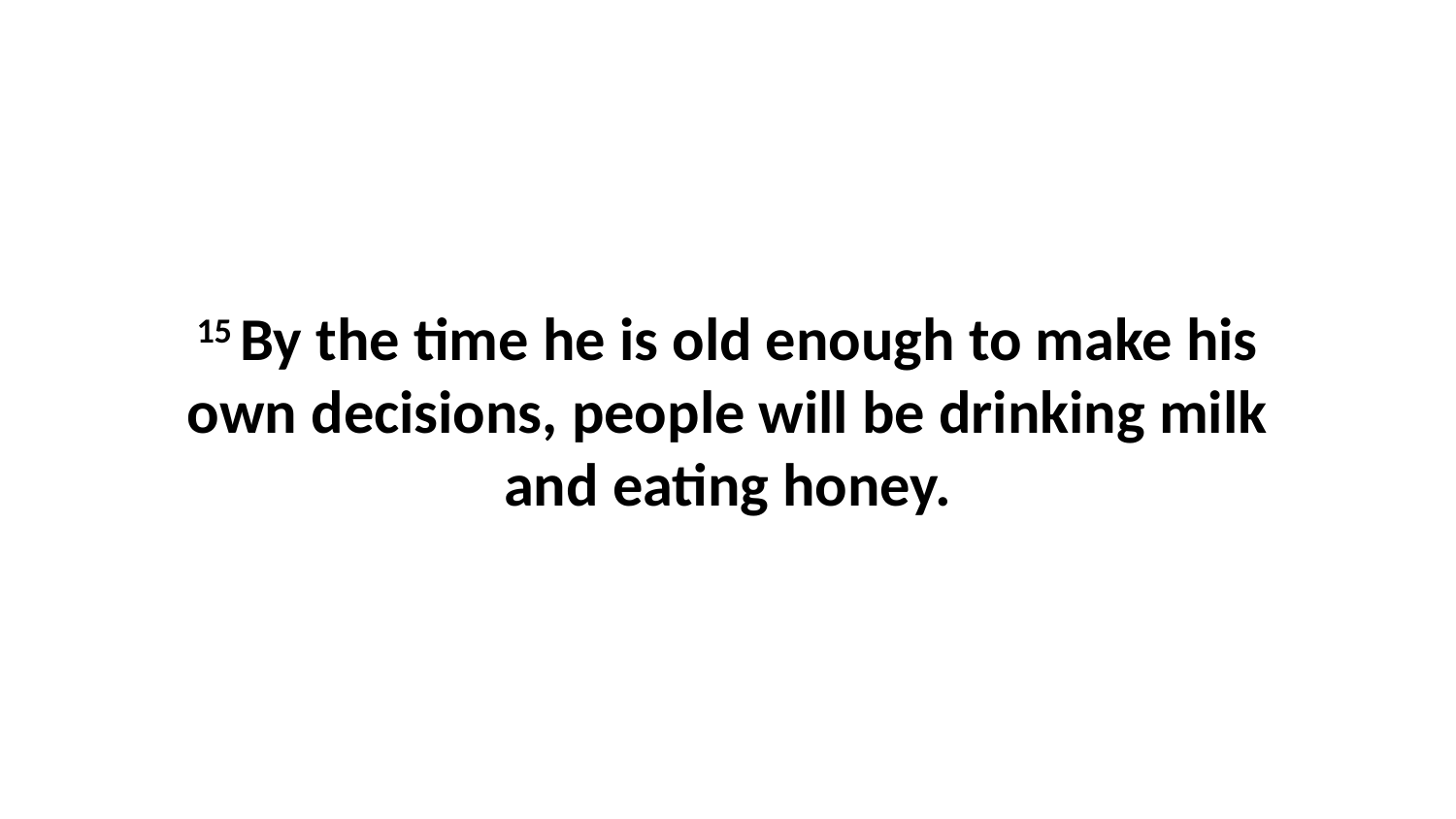

15 By the time he is old enough to make his own decisions, people will be drinking milk and eating honey.